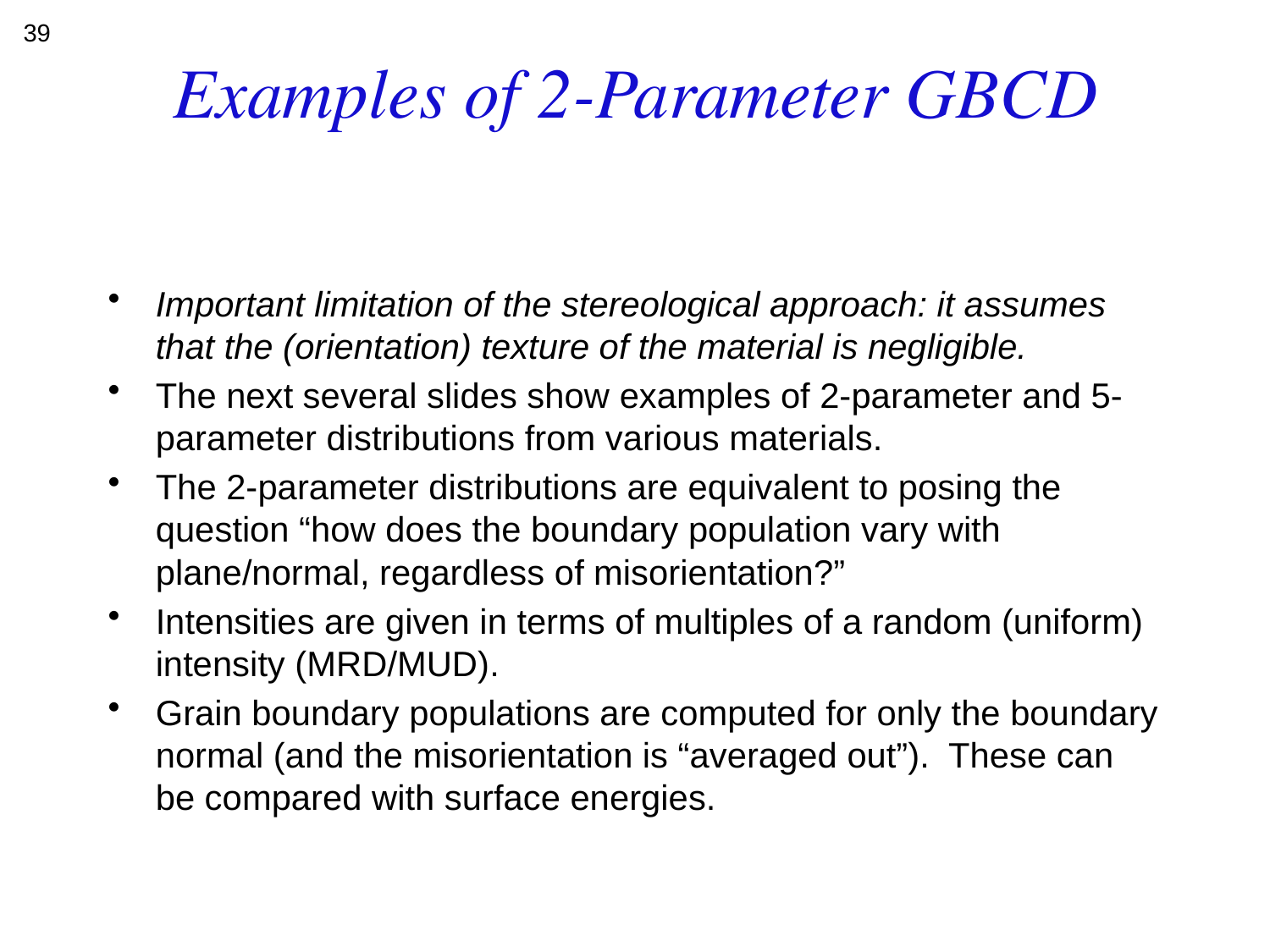

39
# Examples of 2-Parameter GBCD
Important limitation of the stereological approach: it assumes that the (orientation) texture of the material is negligible.
The next several slides show examples of 2-parameter and 5-parameter distributions from various materials.
The 2-parameter distributions are equivalent to posing the question “how does the boundary population vary with plane/normal, regardless of misorientation?”
Intensities are given in terms of multiples of a random (uniform) intensity (MRD/MUD).
Grain boundary populations are computed for only the boundary normal (and the misorientation is “averaged out”).  These can be compared with surface energies.